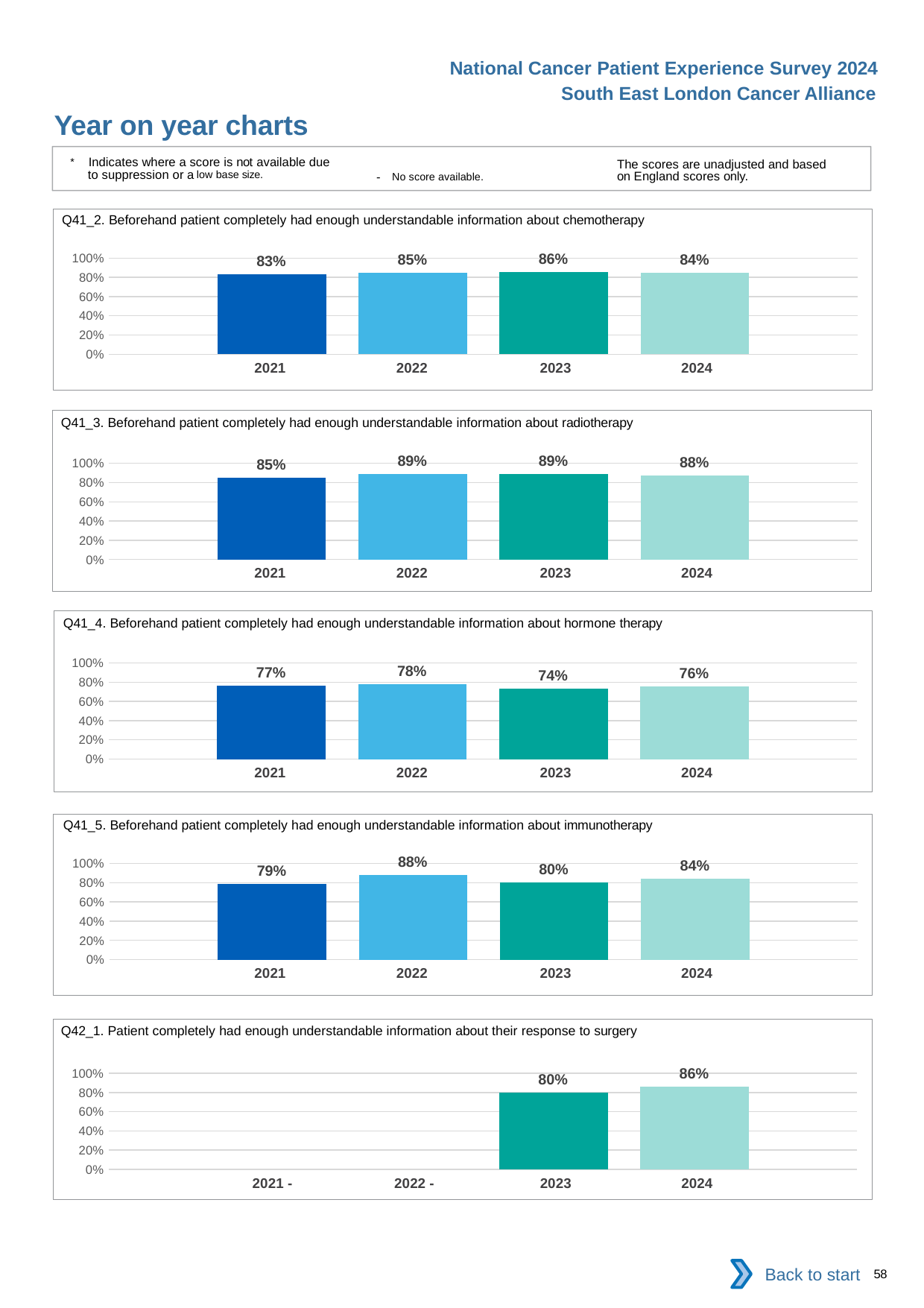

National Cancer Patient Experience Survey 2024
South East London Cancer Alliance
Year on year charts

*  Indicates where a score is not available due to suppression or a low base size.
The scores are unadjusted and based on England scores only.
- No score available.
Q41_2. Beforehand patient completely had enough understandable information about chemotherapy

### Chart

| Category | 2021 | 2022 | 2023 | 2024 |
|---|---|---|---|---|
| Category 1 | 0.8297521 | 0.8502825 | 0.8561453 | 0.843962 |
| 2021 | 2022 | 2023 | 2024 |
| --- | --- | --- | --- |
Q41_3. Beforehand patient completely had enough understandable information about radiotherapy

### Chart

| Category | 2021 | 2022 | 2023 | 2024 |
|---|---|---|---|---|
| Category 1 | 0.8487654 | 0.8867925 | 0.8877805 | 0.875817 |
| 2021 | 2022 | 2023 | 2024 |
| --- | --- | --- | --- |
Q41_4. Beforehand patient completely had enough understandable information about hormone therapy

### Chart

| Category | 2021 | 2022 | 2023 | 2024 |
|---|---|---|---|---|
| Category 1 | 0.7654321 | 0.7783019 | 0.7356828 | 0.7550201 |
| 2021 | 2022 | 2023 | 2024 |
| --- | --- | --- | --- |
Q41_5. Beforehand patient completely had enough understandable information about immunotherapy

### Chart

| Category | 2021 | 2022 | 2023 | 2024 |
|---|---|---|---|---|
| Category 1 | 0.7876712 | 0.8786408 | 0.8034934 | 0.8427419 |
| 2021 | 2022 | 2023 | 2024 |
| --- | --- | --- | --- |
Q42_1. Patient completely had enough understandable information about their response to surgery

### Chart

| Category | 2021 | 2022 | 2023 | 2024 |
|---|---|---|---|---|
| Category 1 | None | None | 0.8027397 | 0.8616601 |
| 2021 - | 2022 - | 2023 | 2024 |
| --- | --- | --- | --- |
Back to start

58